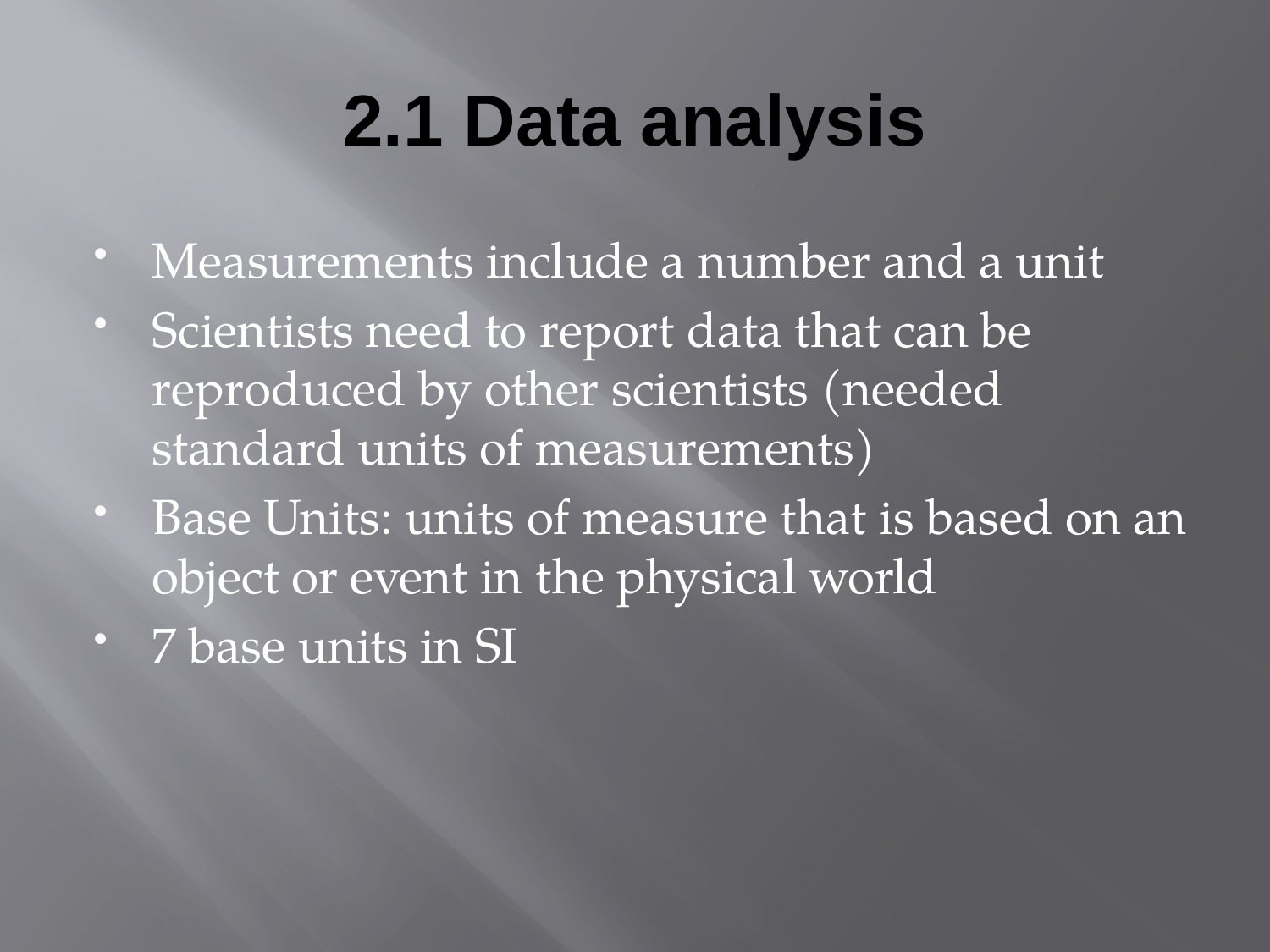

# 2.1 Data analysis
Measurements include a number and a unit
Scientists need to report data that can be reproduced by other scientists (needed standard units of measurements)
Base Units: units of measure that is based on an object or event in the physical world
7 base units in SI